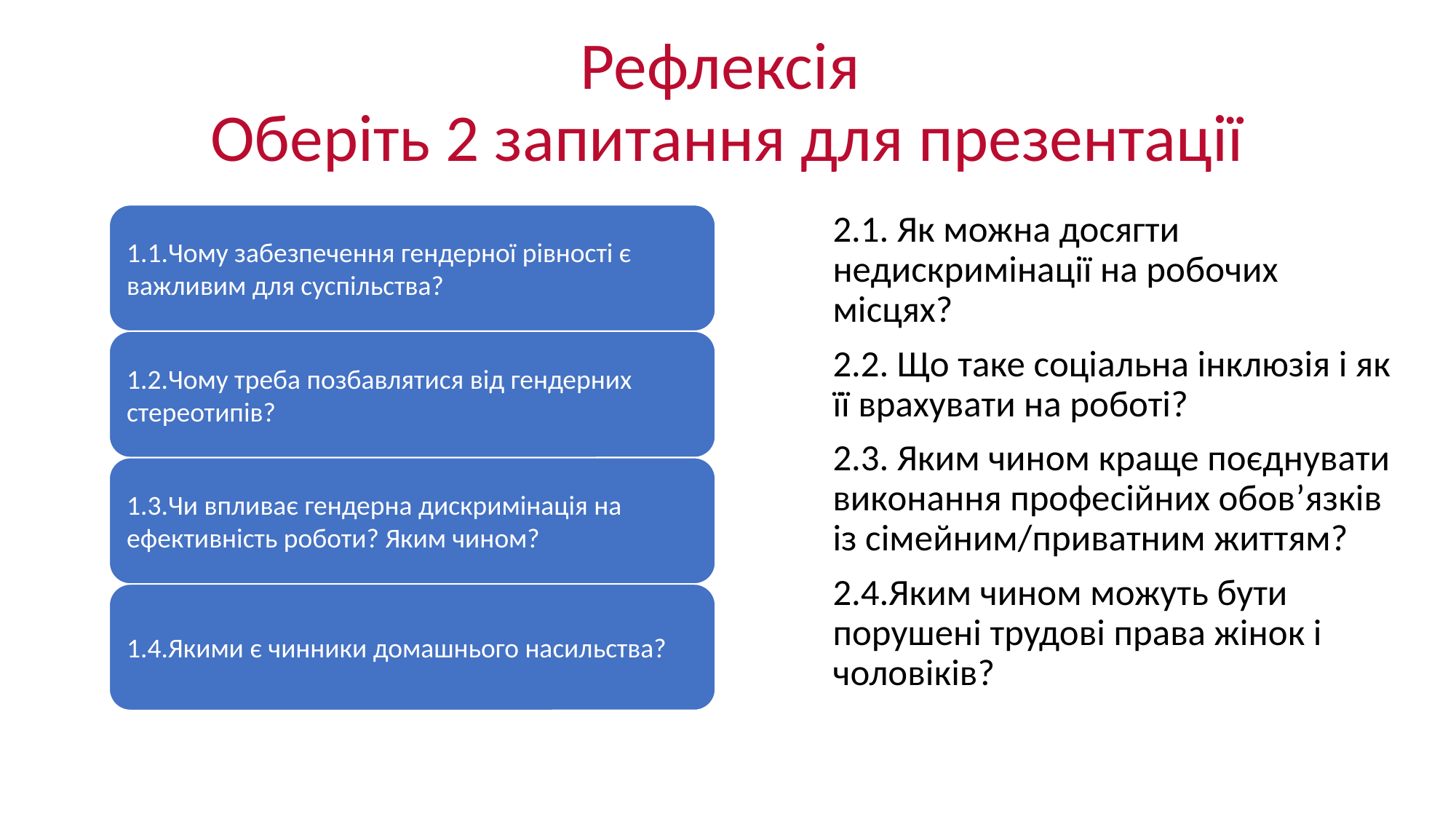

# Рефлексія Оберіть 2 запитання для презентації
1.1.Чому забезпечення гендерної рівності є важливим для суспільства?
1.2.Чому треба позбавлятися від гендерних стереотипів?
1.3.Чи впливає гендерна дискримінація на ефективність роботи? Яким чином?
1.4.Якими є чинники домашнього насильства?
2.1. Як можна досягти недискримінації на робочих місцях?
2.2. Що таке соціальна інклюзія і як її врахувати на роботі?
2.3. Яким чином краще поєднувати виконання професійних обов’язків із сімейним/приватним життям?
2.4.Яким чином можуть бути порушені трудові права жінок і чоловіків?